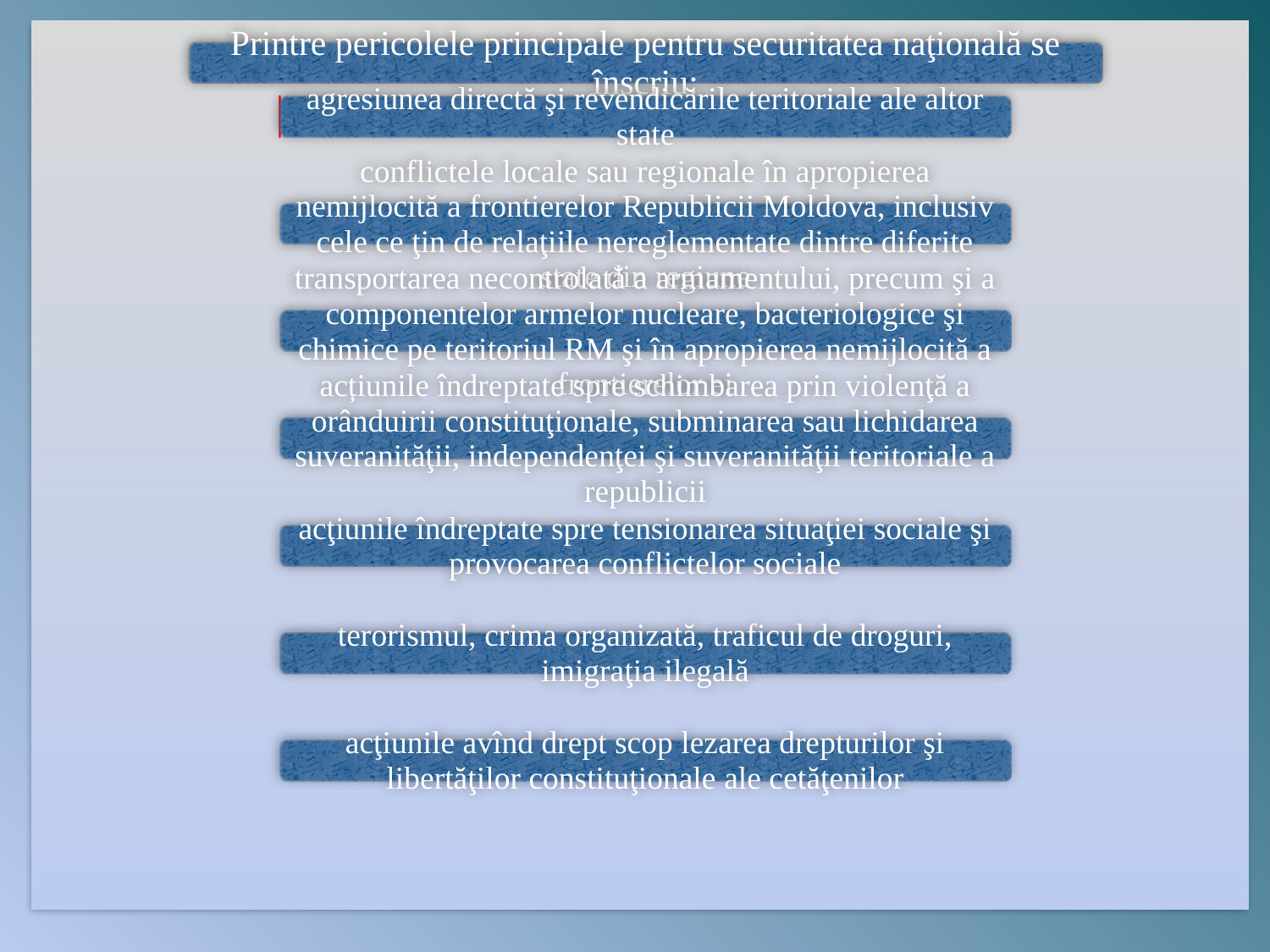

Printre pericolele principale pentru securitatea naţională se înscriu:
acţiunile îndreptate spre tensionarea situaţiei sociale şi provocarea conflictelor sociale
terorismul, crima organizată, traficul de droguri, imigraţia ilegală
acţiunile avînd drept scop lezarea drepturilor şi libertăţilor constituţionale ale cetăţenilor